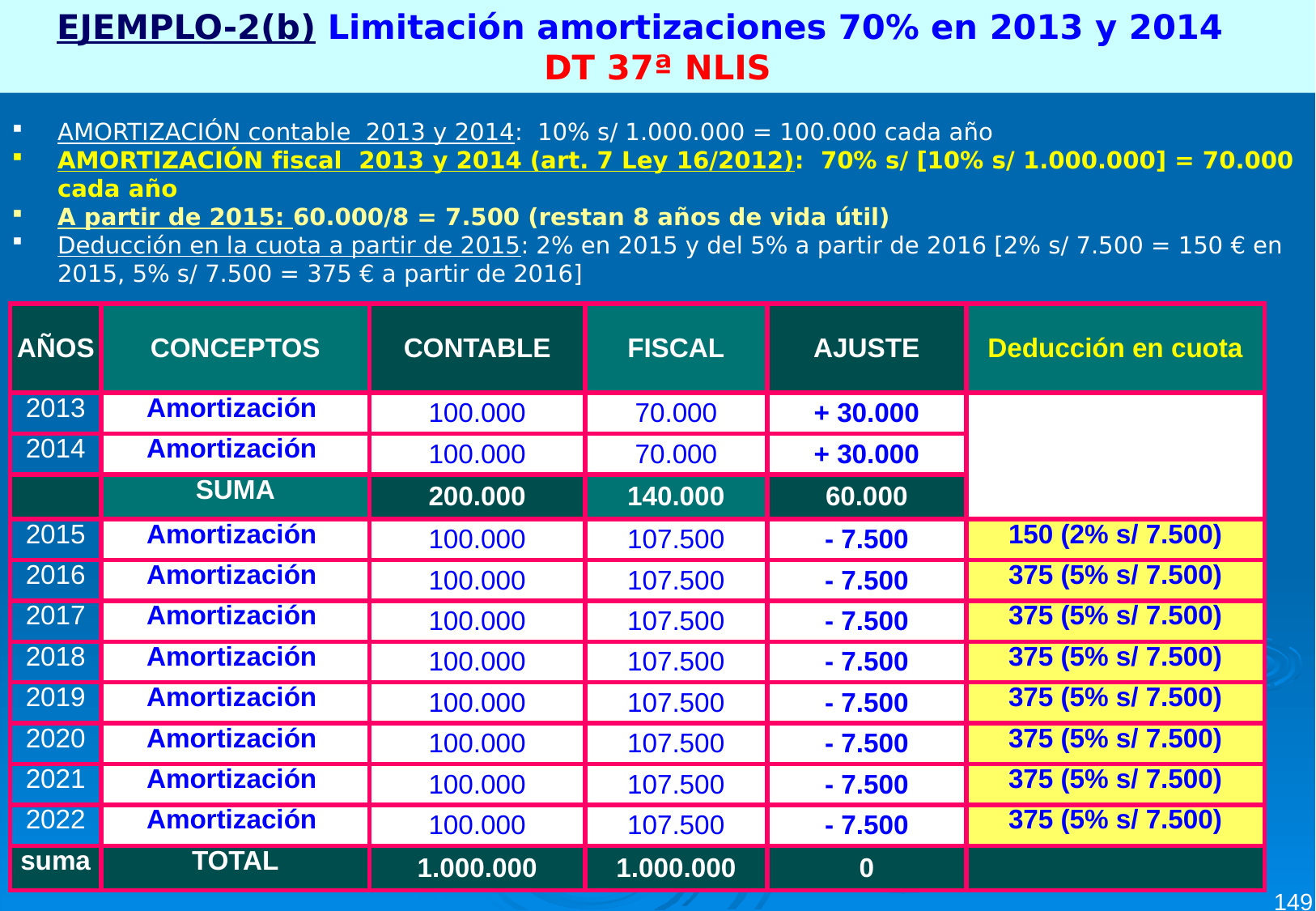

EJEMPLO-2(b) Limitación amortizaciones 70% en 2013 y 2014
DT 37ª NLIS
AMORTIZACIÓN contable  2013 y 2014:  10% s/ 1.000.000 = 100.000 cada año
AMORTIZACIÓN fiscal  2013 y 2014 (art. 7 Ley 16/2012):  70% s/ [10% s/ 1.000.000] = 70.000 cada año
A partir de 2015: 60.000/8 = 7.500 (restan 8 años de vida útil)
Deducción en la cuota a partir de 2015: 2% en 2015 y del 5% a partir de 2016 [2% s/ 7.500 = 150 € en 2015, 5% s/ 7.500 = 375 € a partir de 2016]
| AÑOS | CONCEPTOS | CONTABLE | FISCAL | AJUSTE | Deducción en cuota |
| --- | --- | --- | --- | --- | --- |
| 2013 | Amortización | 100.000 | 70.000 | + 30.000 |  |
| 2014 | Amortización | 100.000 | 70.000 | + 30.000 |  |
|  | SUMA | 200.000 | 140.000 | 60.000 |  |
| 2015 | Amortización | 100.000 | 107.500 | - 7.500 | 150 (2% s/ 7.500) |
| 2016 | Amortización | 100.000 | 107.500 | - 7.500 | 375 (5% s/ 7.500) |
| 2017 | Amortización | 100.000 | 107.500 | - 7.500 | 375 (5% s/ 7.500) |
| 2018 | Amortización | 100.000 | 107.500 | - 7.500 | 375 (5% s/ 7.500) |
| 2019 | Amortización | 100.000 | 107.500 | - 7.500 | 375 (5% s/ 7.500) |
| 2020 | Amortización | 100.000 | 107.500 | - 7.500 | 375 (5% s/ 7.500) |
| 2021 | Amortización | 100.000 | 107.500 | - 7.500 | 375 (5% s/ 7.500) |
| 2022 | Amortización | 100.000 | 107.500 | - 7.500 | 375 (5% s/ 7.500) |
| suma | TOTAL | 1.000.000 | 1.000.000 | 0 |  |
149